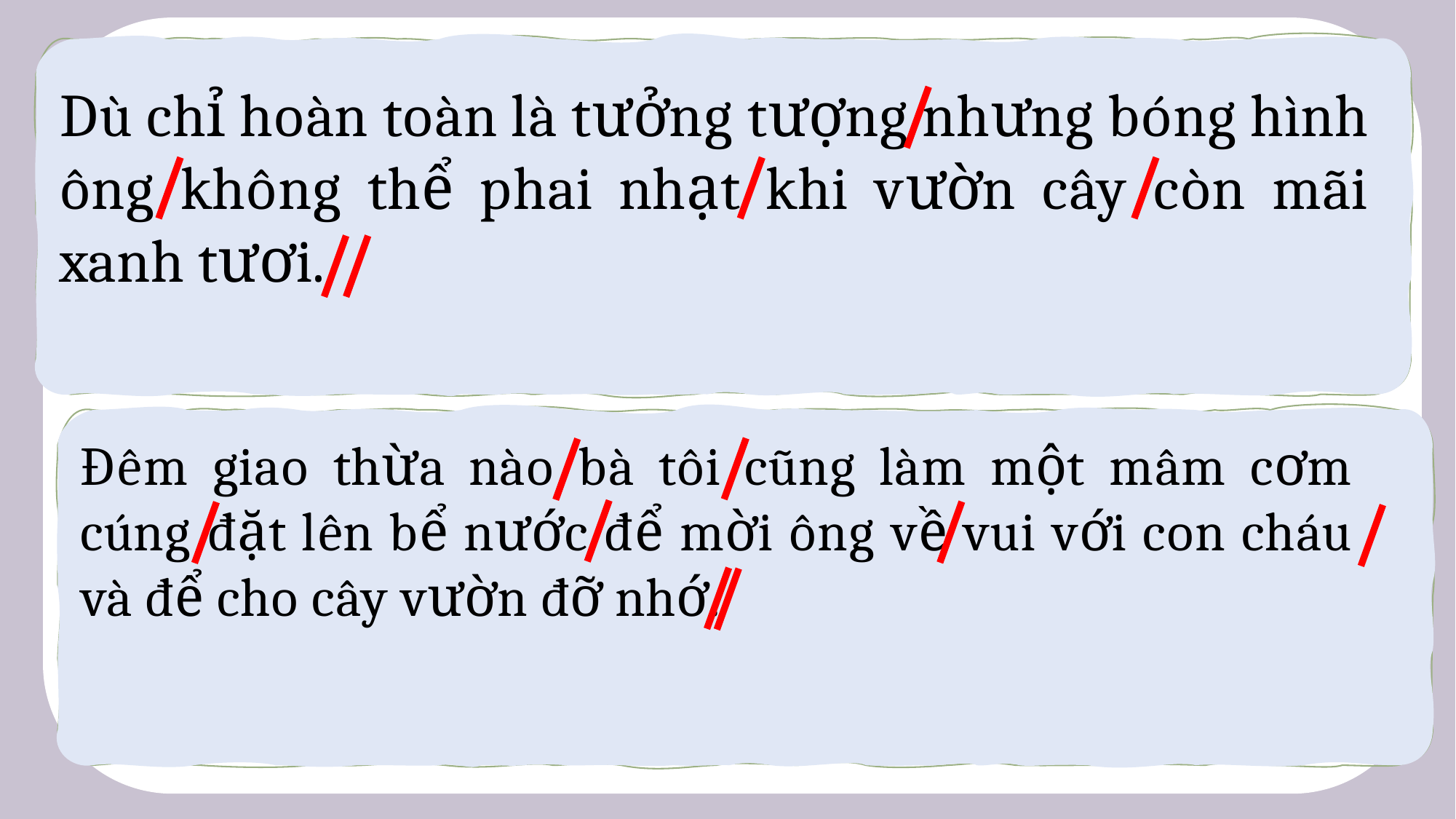

- Đọc đúng từ ngữ, câu, đoạn và toàn bộ câu chuyện Người tìm đường lên các vì sao.
- Biết đọc diễn cảm với giọng điệu ca ngợi, khâm phục nhà khoa học, đọc đúng lời thoại của các nhân vật trong câu chuyện.
- Hiểu được nhờ lòng say mê khoa học, khổ công nghiên cứu, kiên trì tìm tòi, sáng tạo suốt 40 năm của nhà khoa học Xi-ôn-cốp-xki để thực hiện thành công ước mơ tìm đường lên các vì sao

Dù chỉ hoàn toàn là tưởng tượng nhưng bóng hình ông không thể phai nhạt khi vườn cây còn mãi xanh tươi.

Đêm giao thừa nào bà tôi cũng làm một mâm cơm cúng đặt lên bể nước để mời ông về vui với con cháu và để cho cây vườn đỡ nhớ.